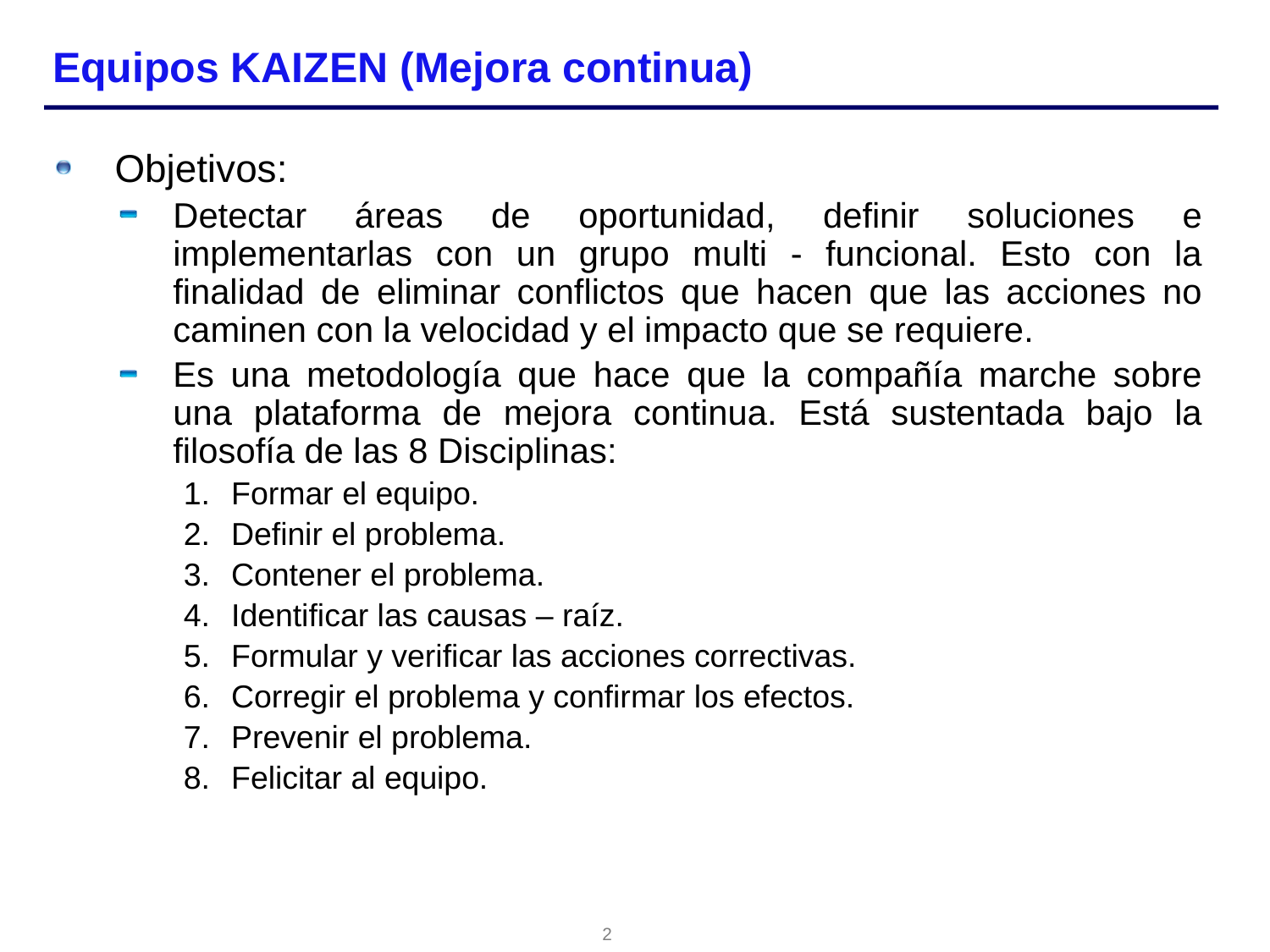

# Equipos KAIZEN (Mejora continua)
Objetivos:
Detectar áreas de oportunidad, definir soluciones e implementarlas con un grupo multi - funcional. Esto con la finalidad de eliminar conflictos que hacen que las acciones no caminen con la velocidad y el impacto que se requiere.
Es una metodología que hace que la compañía marche sobre una plataforma de mejora continua. Está sustentada bajo la filosofía de las 8 Disciplinas:
Formar el equipo.
Definir el problema.
Contener el problema.
Identificar las causas – raíz.
Formular y verificar las acciones correctivas.
Corregir el problema y confirmar los efectos.
Prevenir el problema.
Felicitar al equipo.